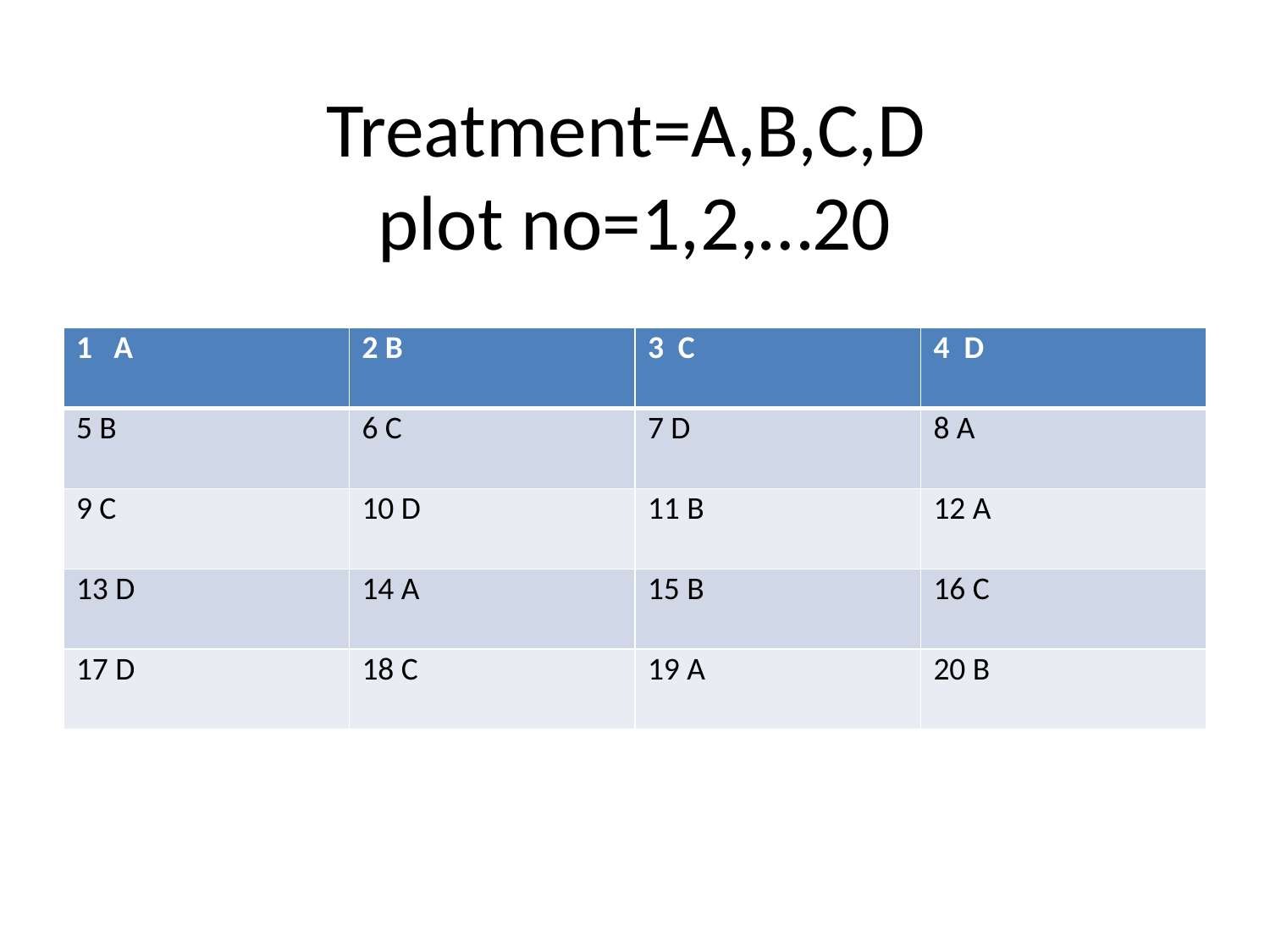

# Treatment=A,B,C,D plot no=1,2,…20
| 1 A | 2 B | 3 C | 4 D |
| --- | --- | --- | --- |
| 5 B | 6 C | 7 D | 8 A |
| 9 C | 10 D | 11 B | 12 A |
| 13 D | 14 A | 15 B | 16 C |
| 17 D | 18 C | 19 A | 20 B |